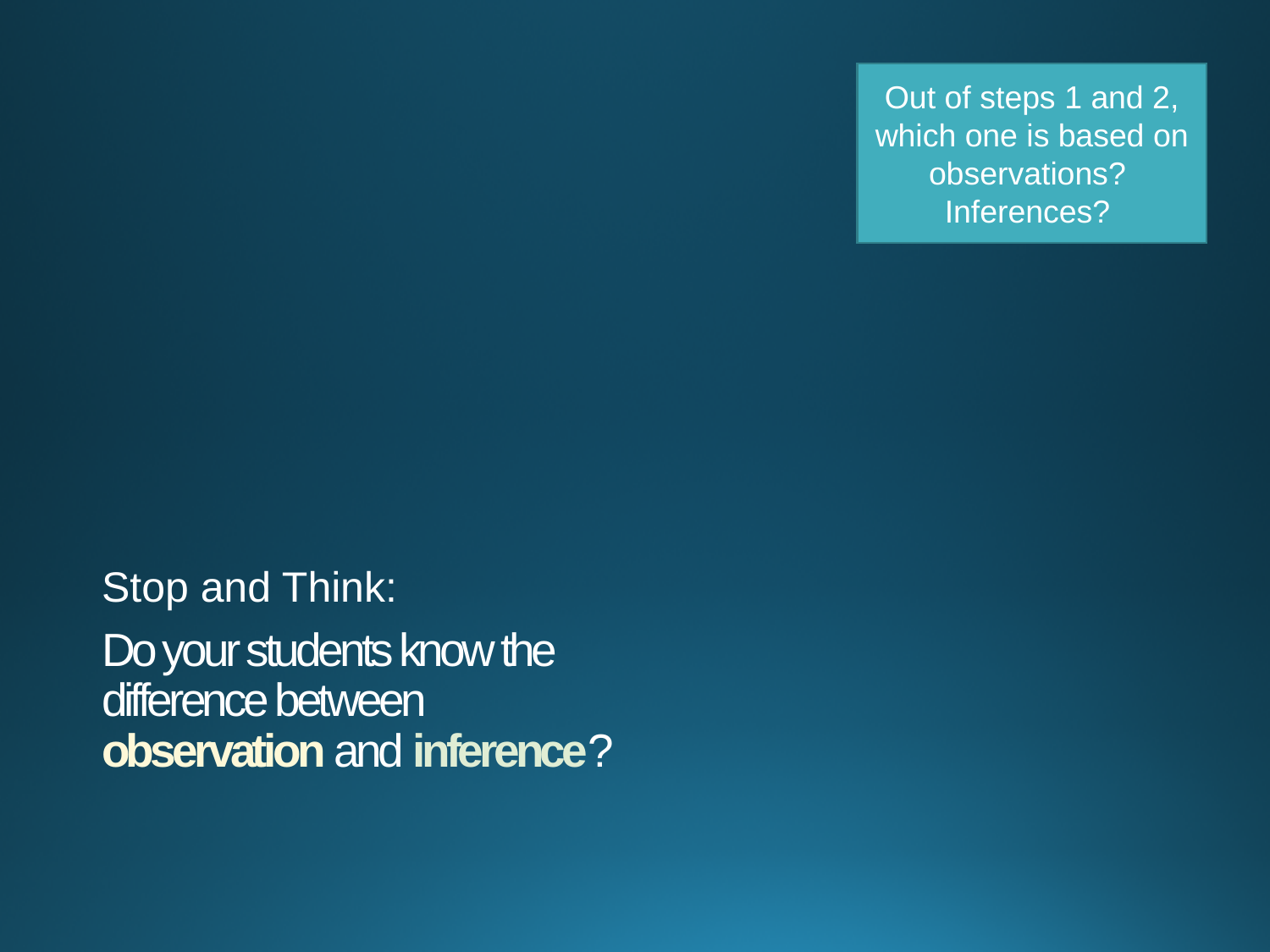

Out of steps 1 and 2, which one is based on observations?
Inferences?
Stop and Think:
# Do your students know the difference between observation and inference?